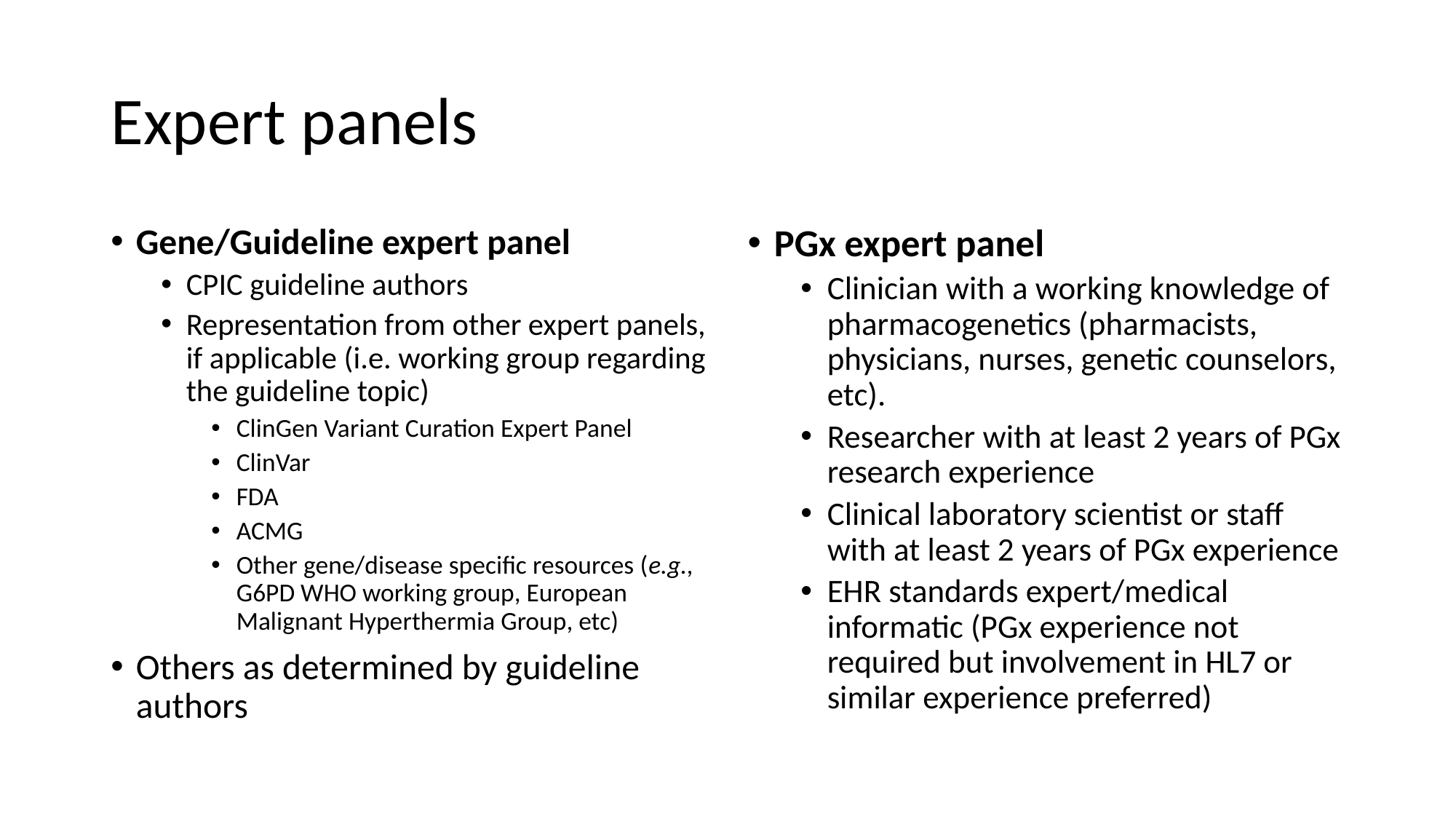

# Expert panels
Gene/Guideline expert panel
CPIC guideline authors
Representation from other expert panels, if applicable (i.e. working group regarding the guideline topic)
ClinGen Variant Curation Expert Panel
ClinVar
FDA
ACMG
Other gene/disease specific resources (e.g., G6PD WHO working group, European Malignant Hyperthermia Group, etc)
Others as determined by guideline authors

PGx expert panel
Clinician with a working knowledge of pharmacogenetics (pharmacists, physicians, nurses, genetic counselors, etc).
Researcher with at least 2 years of PGx research experience
Clinical laboratory scientist or staff with at least 2 years of PGx experience
EHR standards expert/medical informatic (PGx experience not required but involvement in HL7 or similar experience preferred)